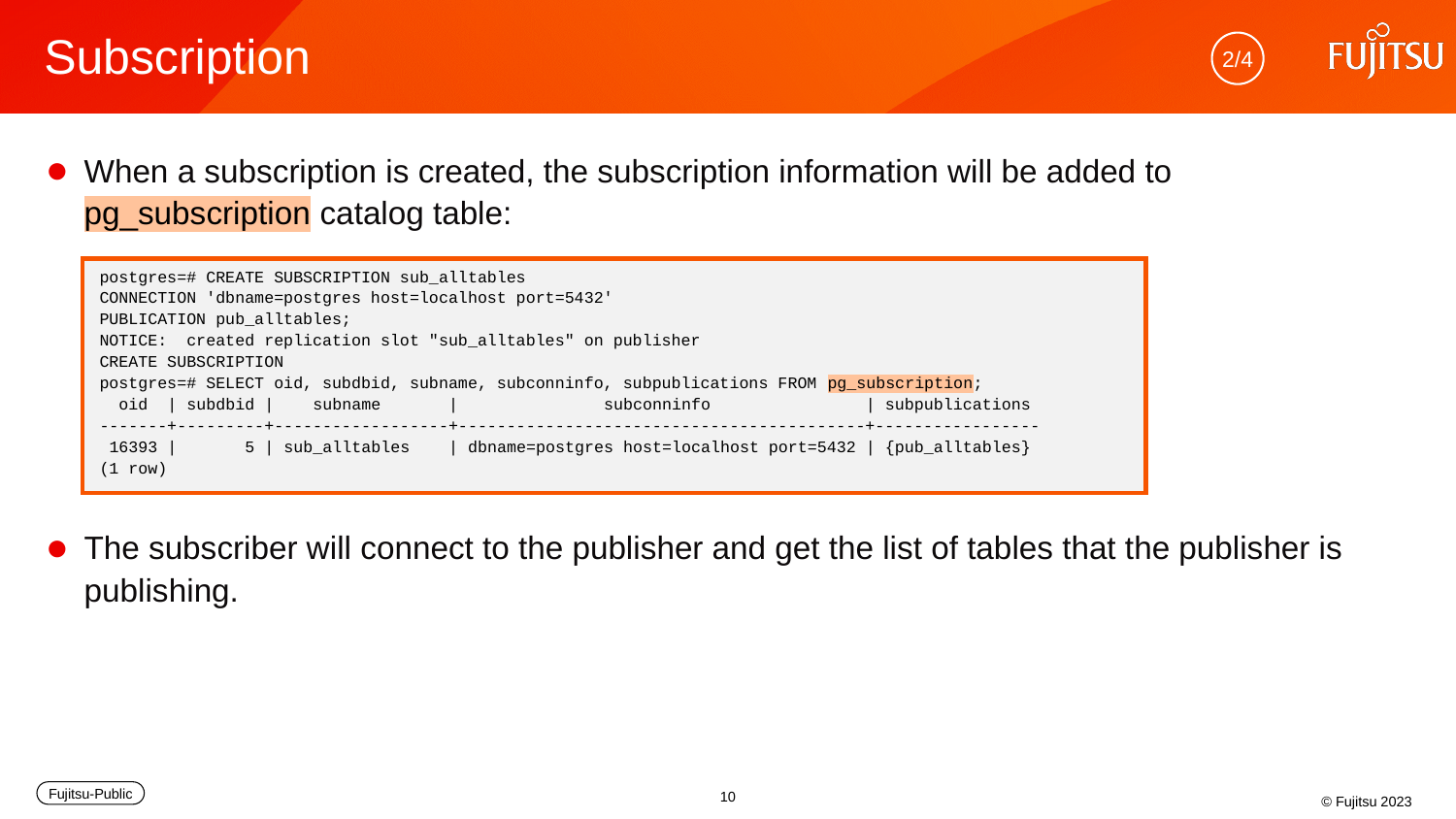

# Subscription
2/4
When a subscription is created, the subscription information will be added to pg_subscription catalog table:
postgres=# CREATE SUBSCRIPTION sub_alltables
CONNECTION 'dbname=postgres host=localhost port=5432'
PUBLICATION pub_alltables;
NOTICE:  created replication slot "sub_alltables" on publisher
CREATE SUBSCRIPTION
postgres=# SELECT oid, subdbid, subname, subconninfo, subpublications FROM pg_subscription;
  oid  | subdbid |    subname       |               subconninfo                | subpublications
-------+---------+------------------+------------------------------------------+-----------------
 16393 |       5 | sub_alltables    | dbname=postgres host=localhost port=5432 | {pub_alltables}
(1 row)
The subscriber will connect to the publisher and get the list of tables that the publisher is publishing.